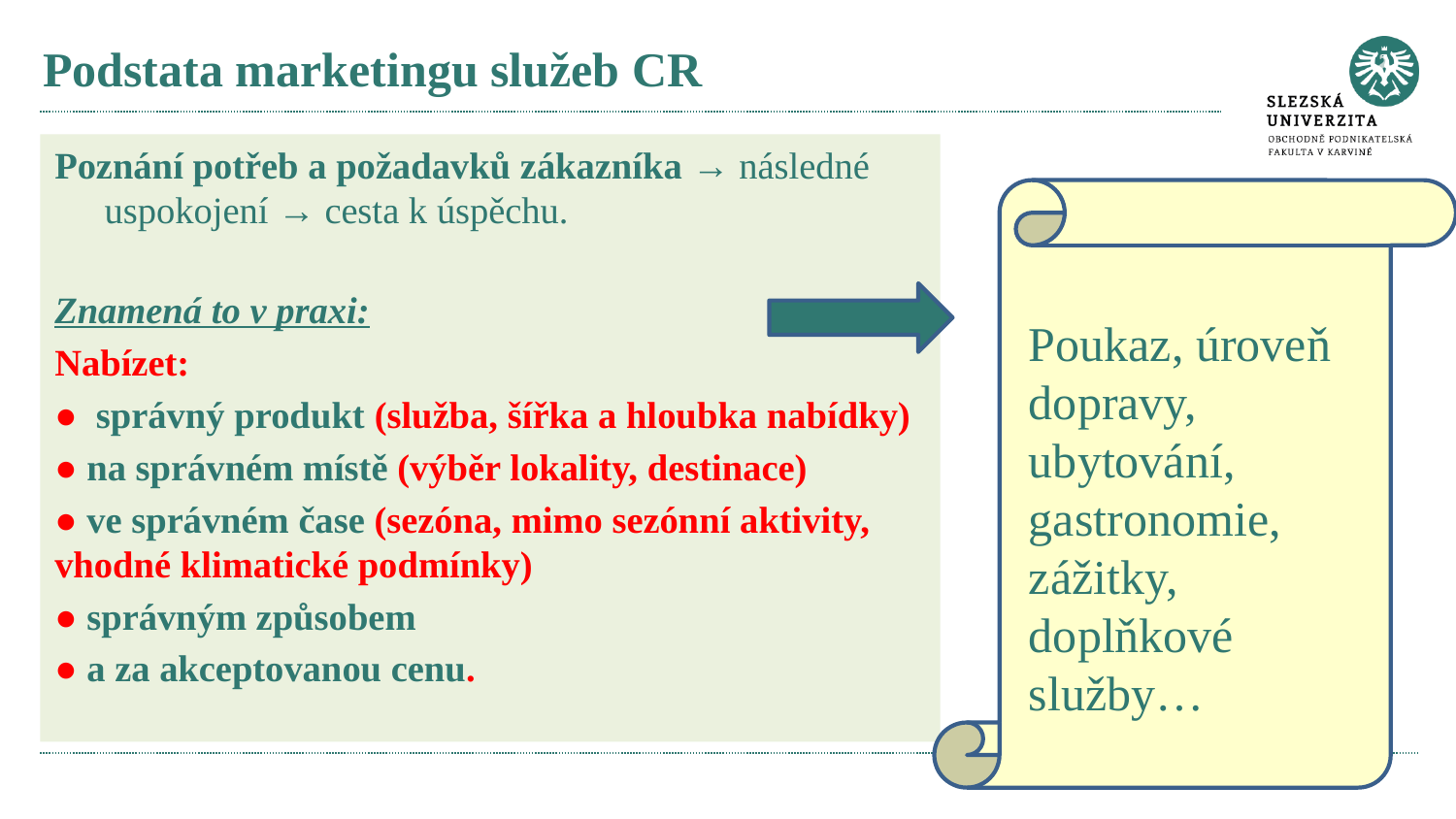

# Podstata marketingu služeb CR
Poznání potřeb a požadavků zákazníka → následné uspokojení → cesta k úspěchu.

Znamená to v praxi:
Nabízet:
●  správný produkt (služba, šířka a hloubka nabídky)
● na správném místě (výběr lokality, destinace)
● ve správném čase (sezóna, mimo sezónní aktivity, vhodné klimatické podmínky)
● správným způsobem
● a za akceptovanou cenu.

Poukaz, úroveň dopravy, ubytování, gastronomie, zážitky, doplňkové služby…